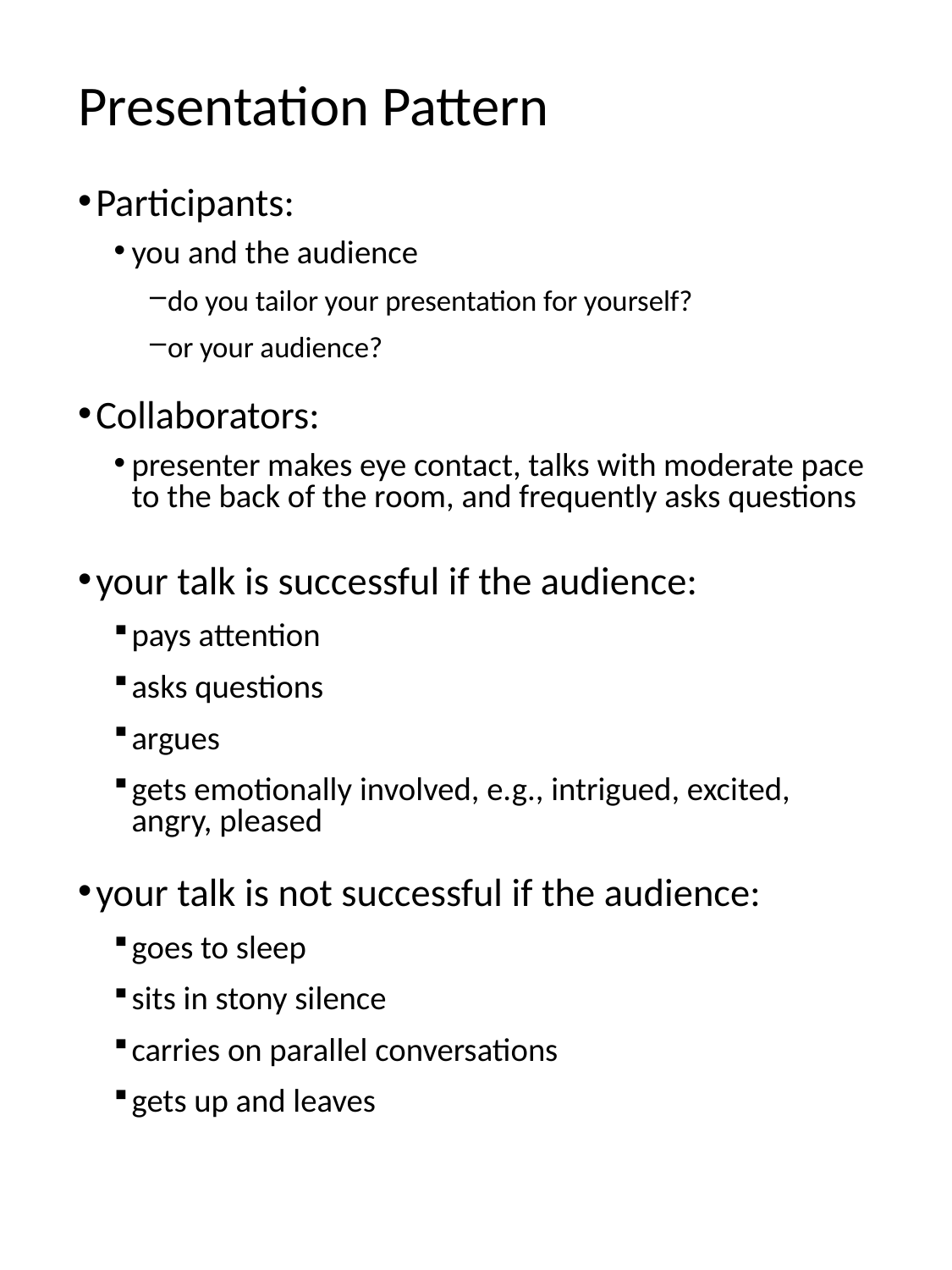

# Presentation Pattern
Participants:
you and the audience
do you tailor your presentation for yourself?
or your audience?
Collaborators:
presenter makes eye contact, talks with moderate pace to the back of the room, and frequently asks questions
your talk is successful if the audience:
pays attention
asks questions
argues
gets emotionally involved, e.g., intrigued, excited, angry, pleased
your talk is not successful if the audience:
goes to sleep
sits in stony silence
carries on parallel conversations
gets up and leaves